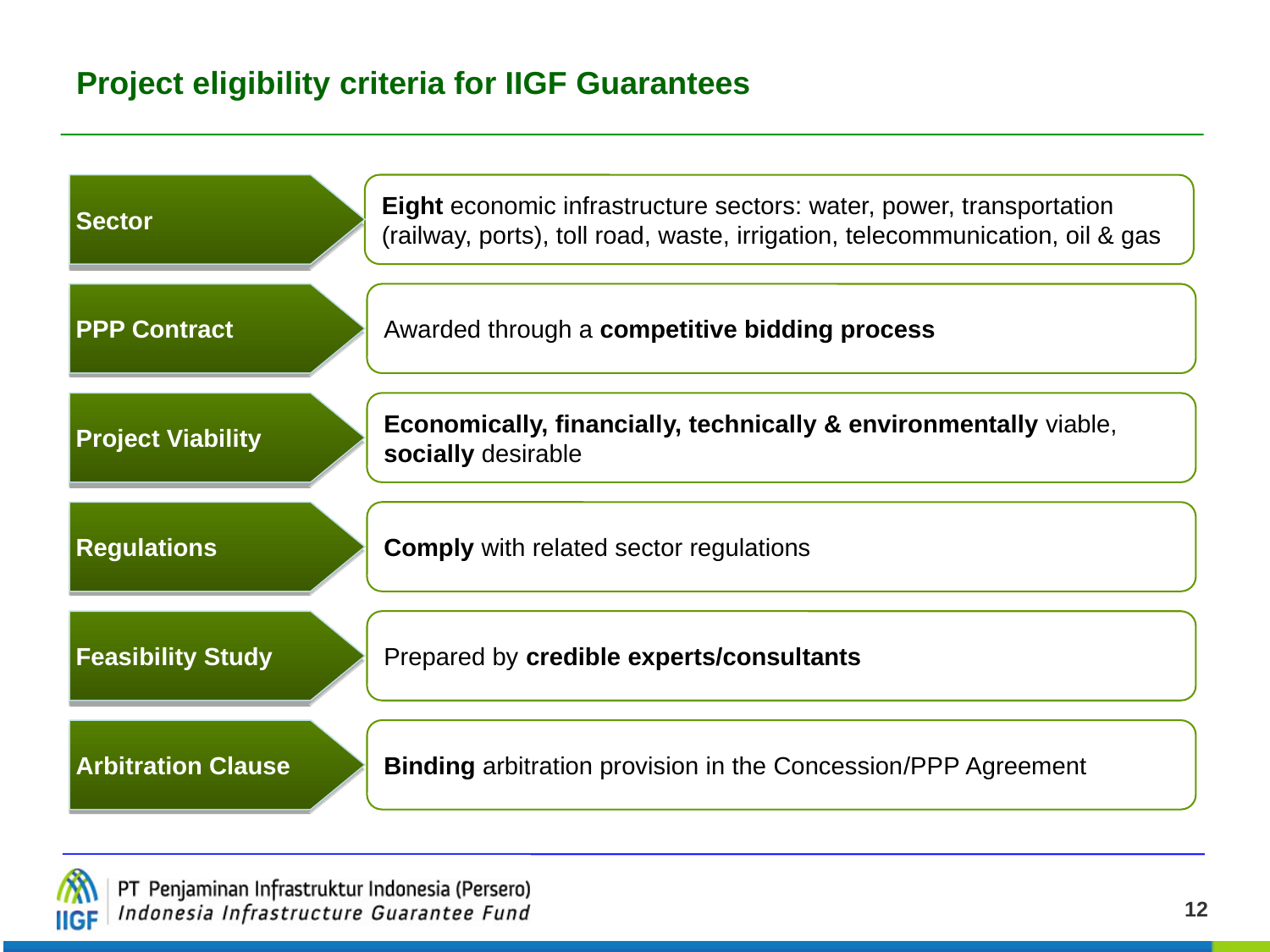

Project eligibility criteria for IIGF Guarantees
Sector
Eight economic infrastructure sectors: water, power, transportation (railway, ports), toll road, waste, irrigation, telecommunication, oil & gas
PPP Contract
Awarded through a competitive bidding process
Project Viability
Economically, financially, technically & environmentally viable, socially desirable
Regulations
Comply with related sector regulations
Feasibility Study
Prepared by credible experts/consultants
Arbitration Clause
Binding arbitration provision in the Concession/PPP Agreement